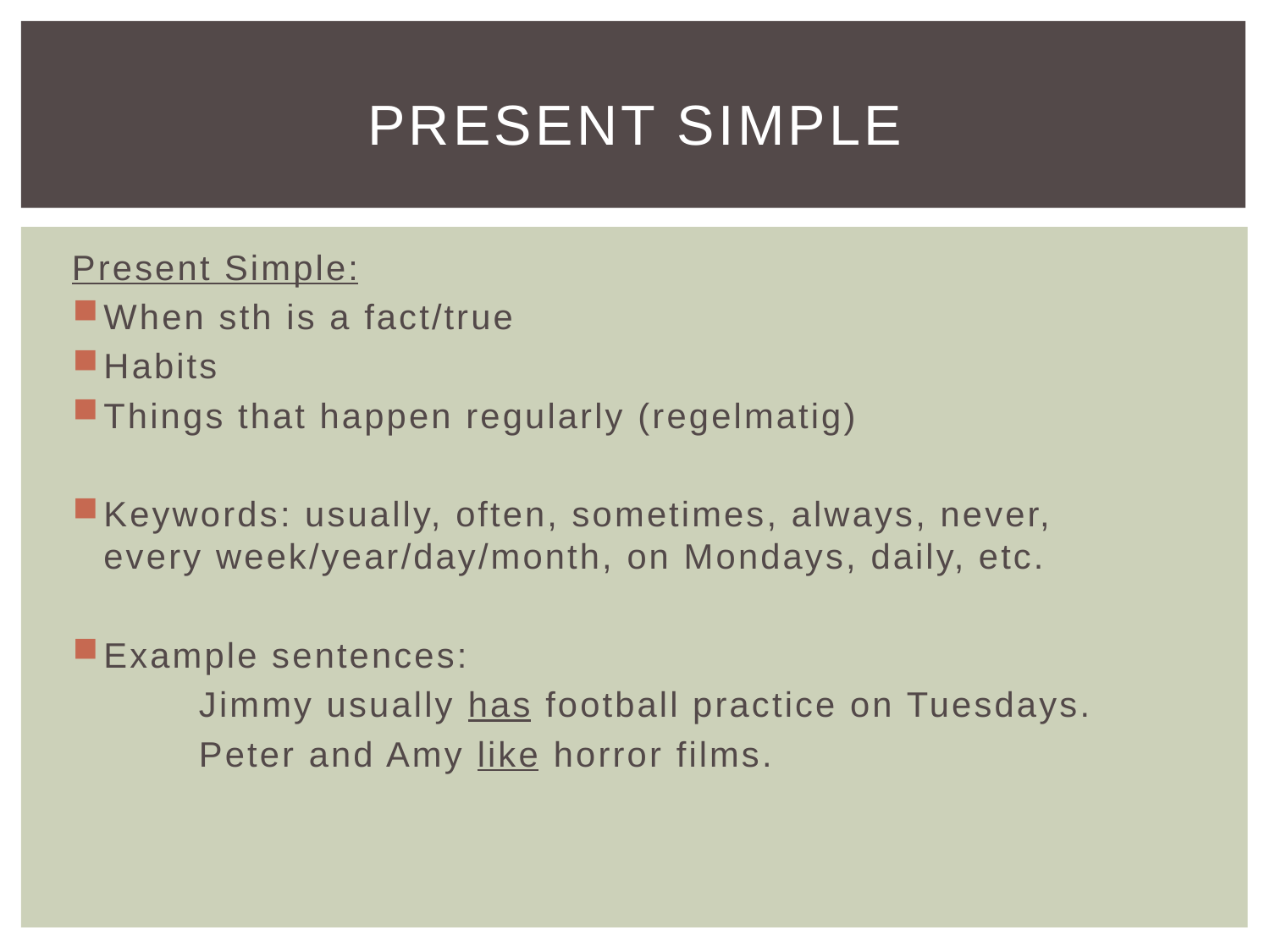

# Present Simple
Present Simple:
When sth is a fact/true
Habits
Things that happen regularly (regelmatig)

Keywords: usually, often, sometimes, always, never,
every week/year/day/month, on Mondays, daily, etc.

Example sentences:
	Jimmy usually has football practice on Tuesdays.
	Peter and Amy like horror films.